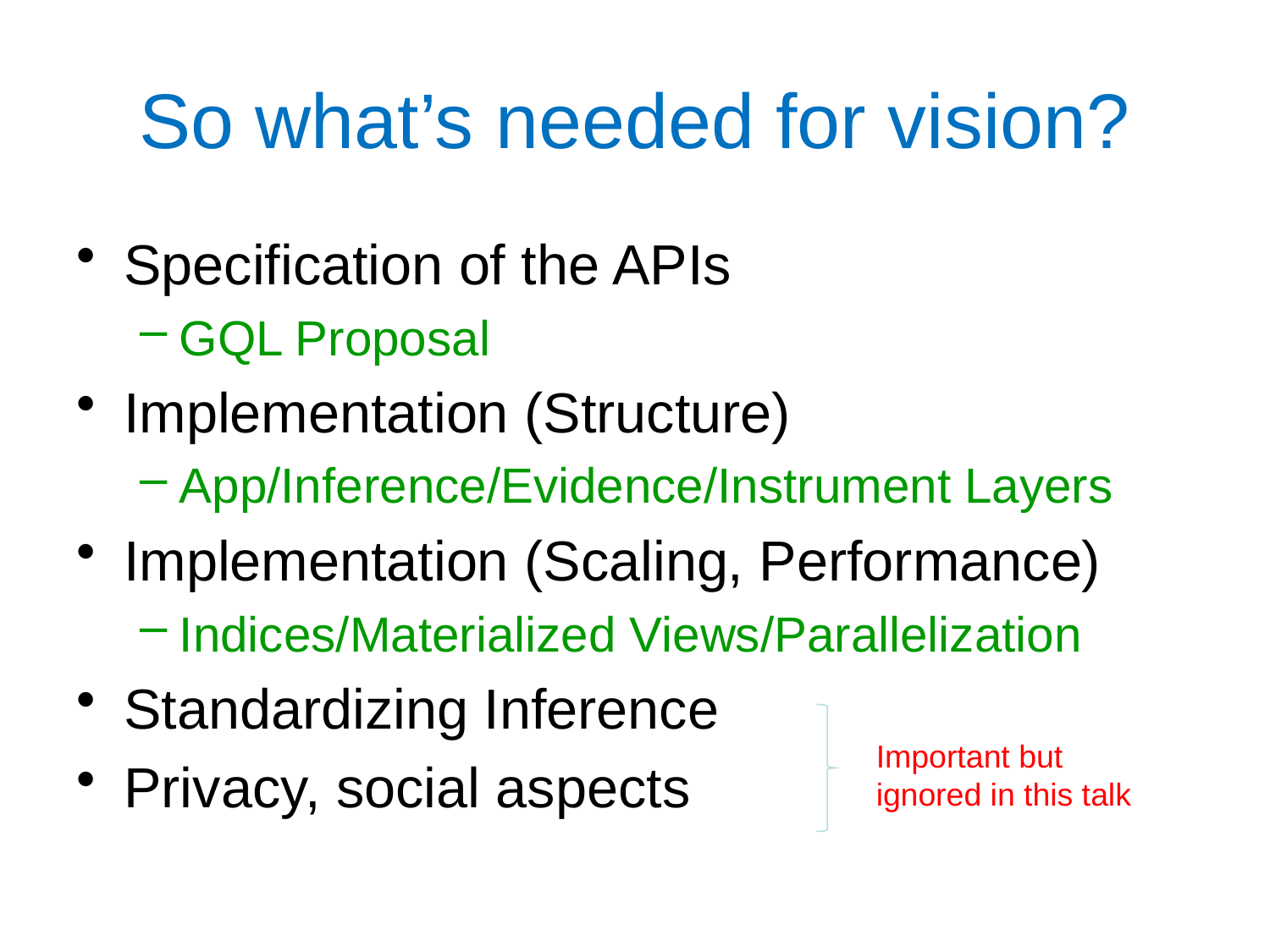

# So what’s needed for vision?
Specification of the APIs
GQL Proposal
Implementation (Structure)
App/Inference/Evidence/Instrument Layers
Implementation (Scaling, Performance)
Indices/Materialized Views/Parallelization
Standardizing Inference
Privacy, social aspects

Important but ignored in this talk